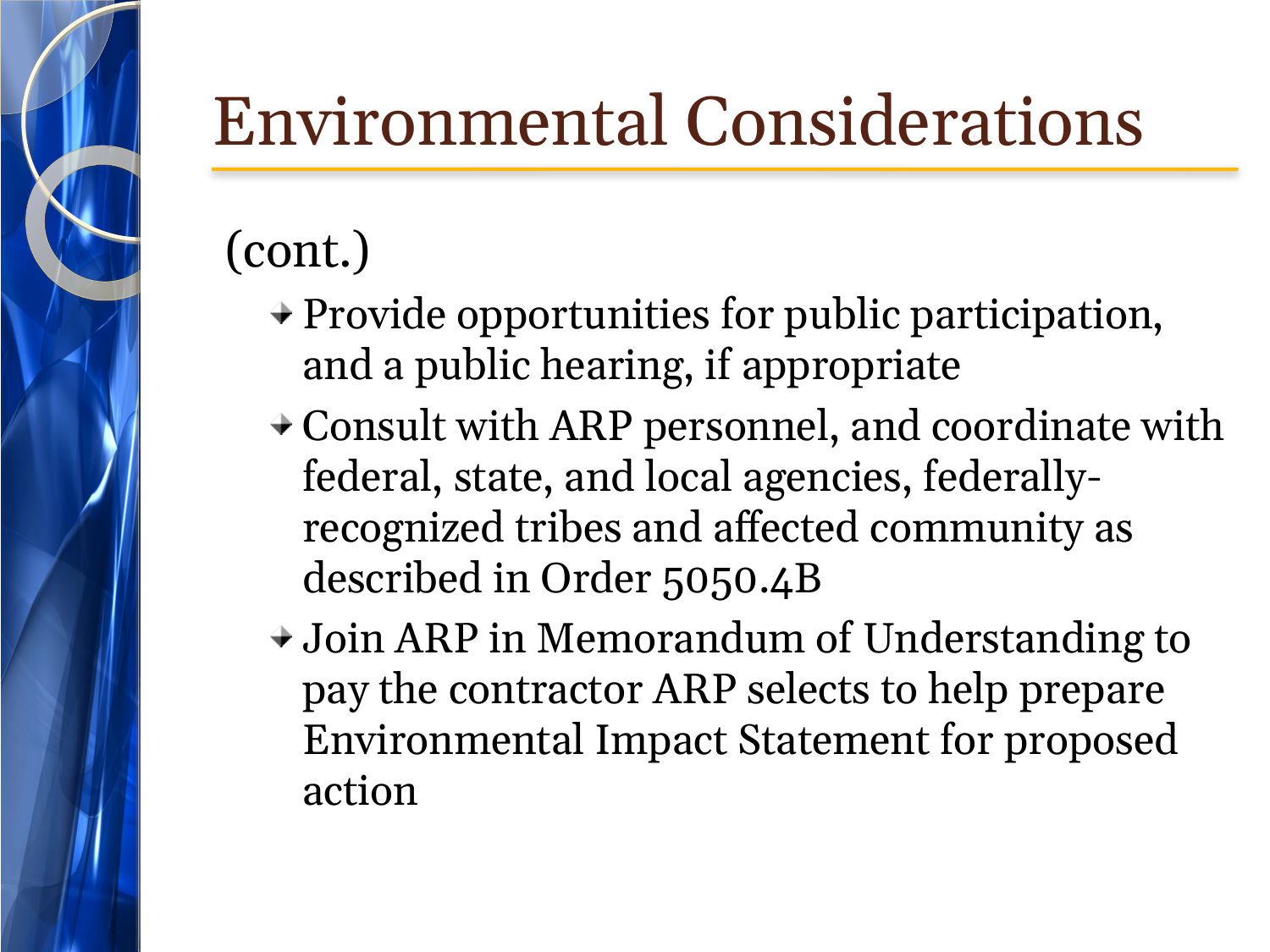

# Environmental Considerations
(cont.)
Provide opportunities for public participation, and a public hearing, if appropriate
Consult with ARP personnel, and coordinate with federal, state, and local agencies, federally-recognized tribes and affected community as described in Order 5050.4B
Join ARP in Memorandum of Understanding to pay the contractor ARP selects to help prepare Environmental Impact Statement for proposed action